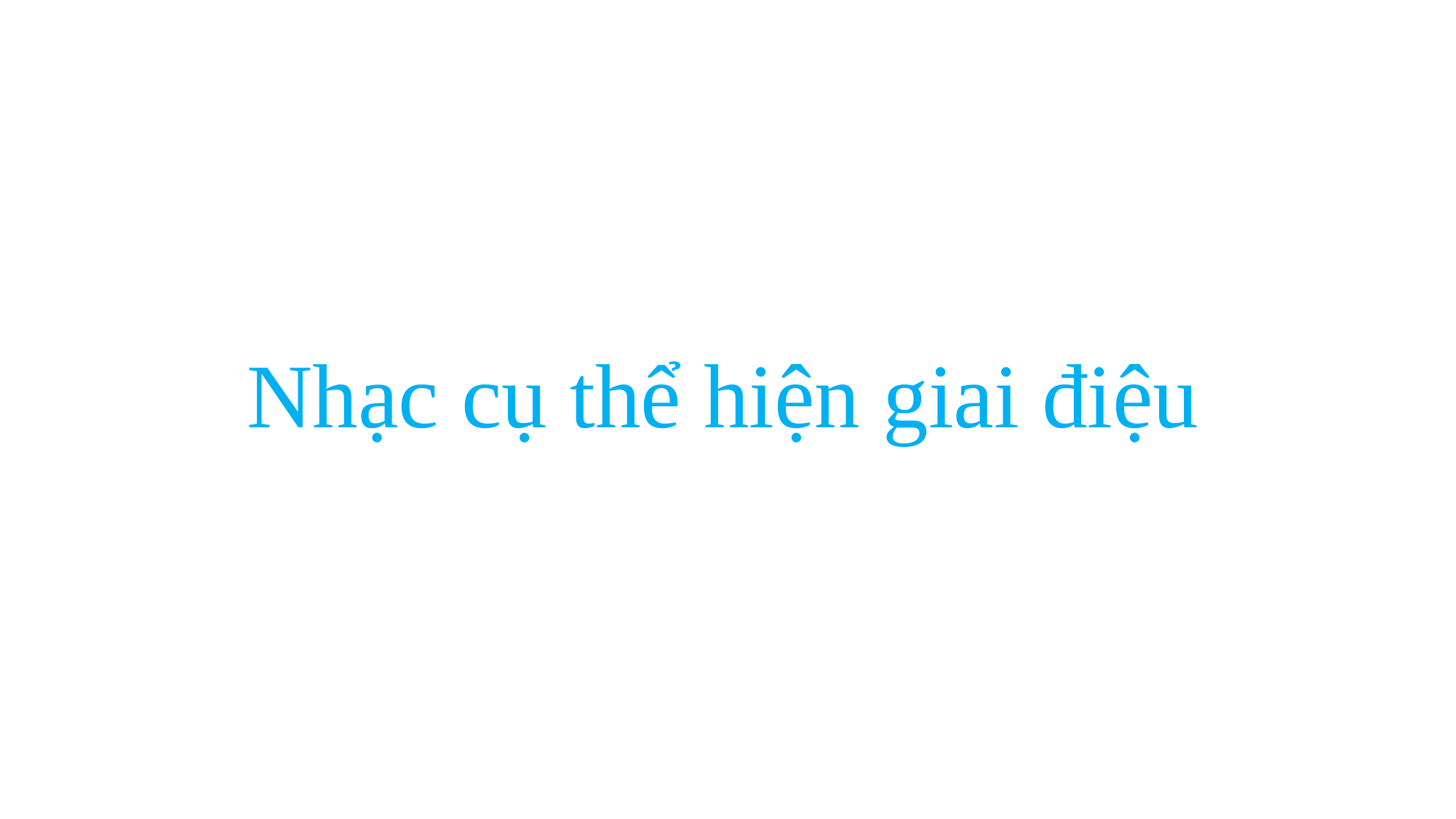

# Nhạc cụ thể hiện giai điệu